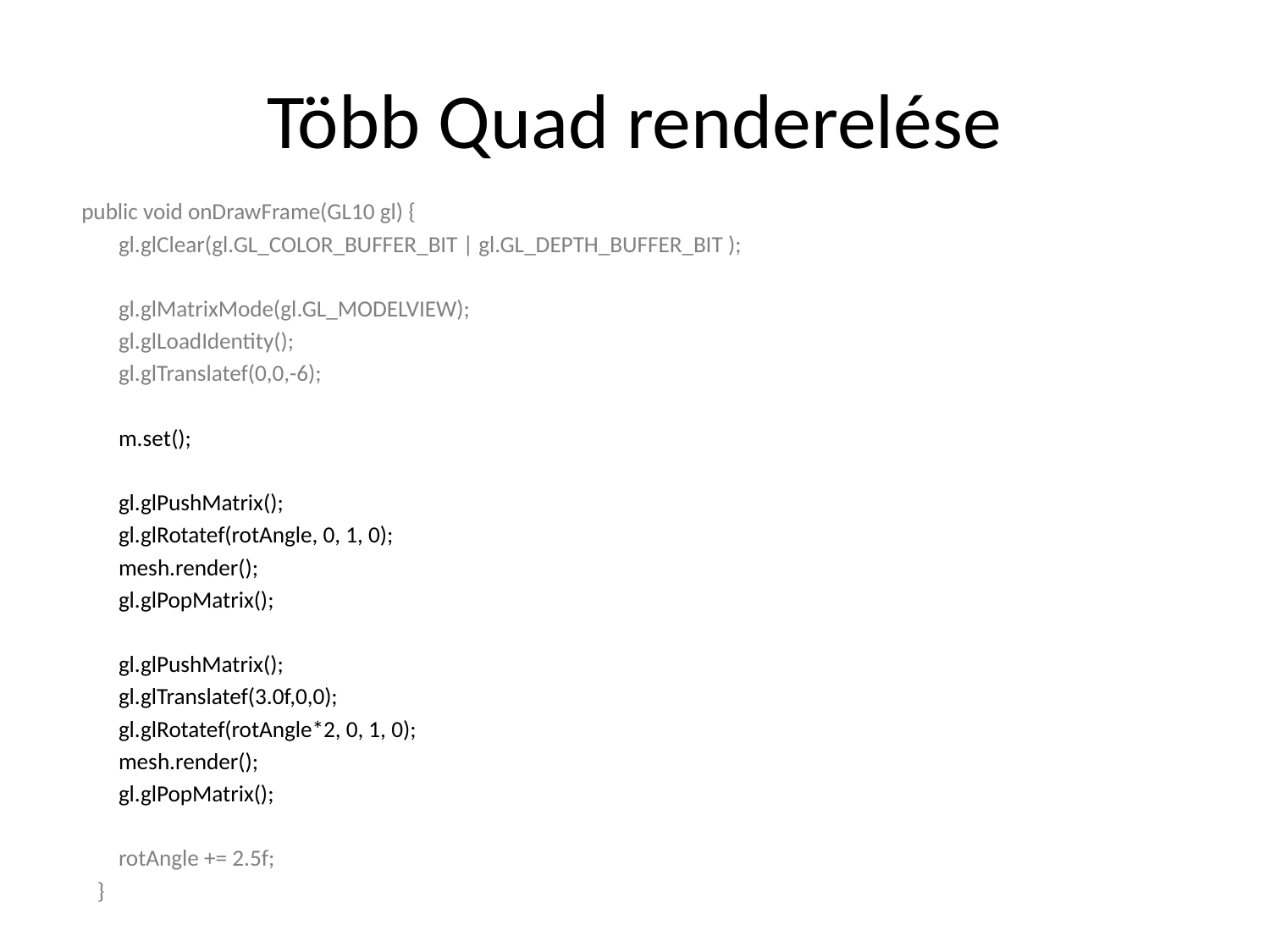

# Több Quad renderelése
 public void onDrawFrame(GL10 gl) {
        gl.glClear(gl.GL_COLOR_BUFFER_BIT | gl.GL_DEPTH_BUFFER_BIT );

        gl.glMatrixMode(gl.GL_MODELVIEW);
        gl.glLoadIdentity();
        gl.glTranslatef(0,0,-6);

        m.set();

        gl.glPushMatrix();
        gl.glRotatef(rotAngle, 0, 1, 0);
        mesh.render();
        gl.glPopMatrix();

        gl.glPushMatrix();
        gl.glTranslatef(3.0f,0,0);
        gl.glRotatef(rotAngle*2, 0, 1, 0);
        mesh.render();
        gl.glPopMatrix();

        rotAngle += 2.5f;
    }